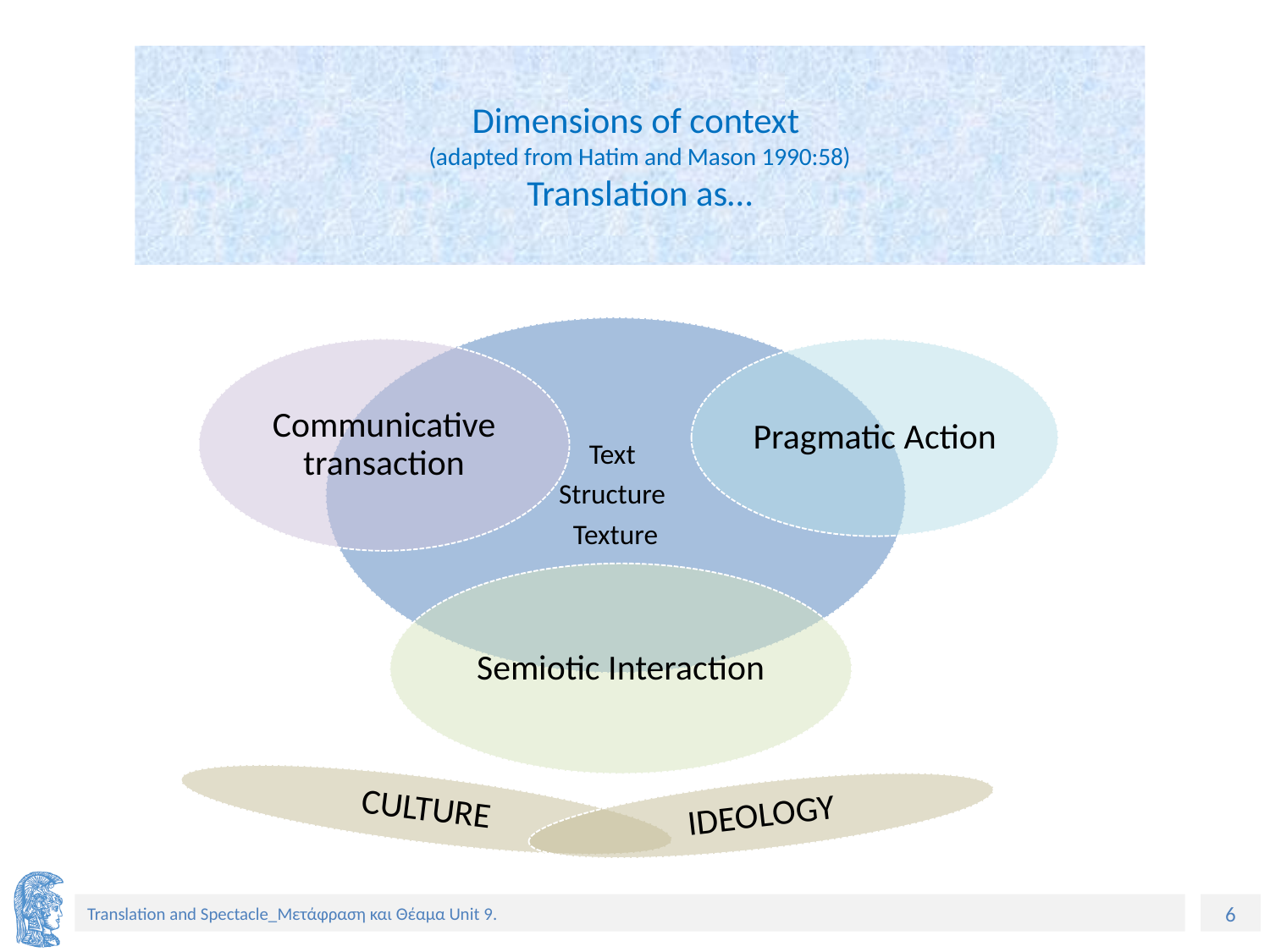

# Dimensions of context (adapted from Hatim and Mason 1990:58) Translation as…

Text
Structure
Texture
Pragmatic Action
Semiotic Interaction
Communicative transaction
CULTURE
IDEOLOGY